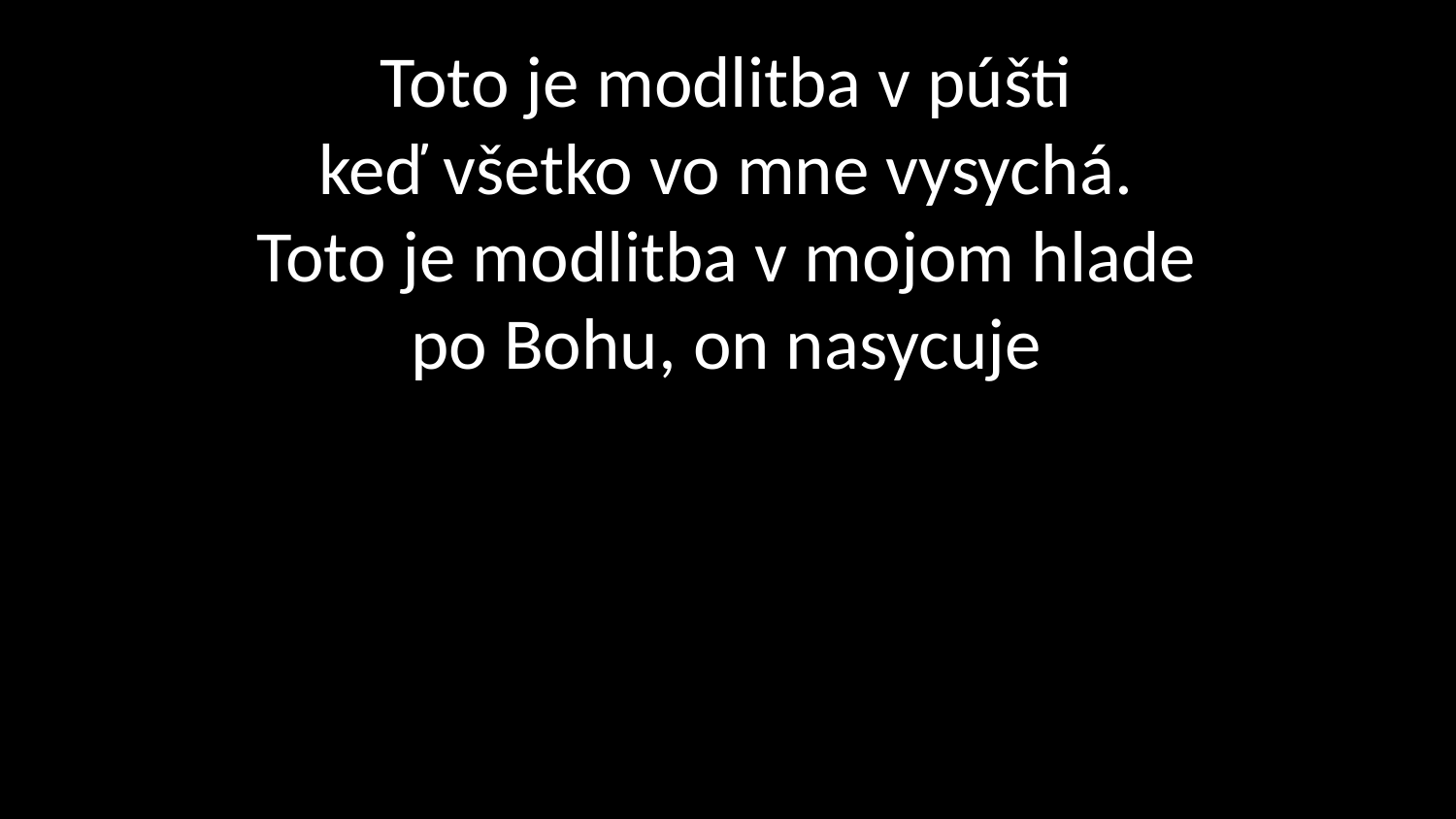

# Toto je modlitba v púšti keď všetko vo mne vysychá. Toto je modlitba v mojom hlade po Bohu, on nasycuje